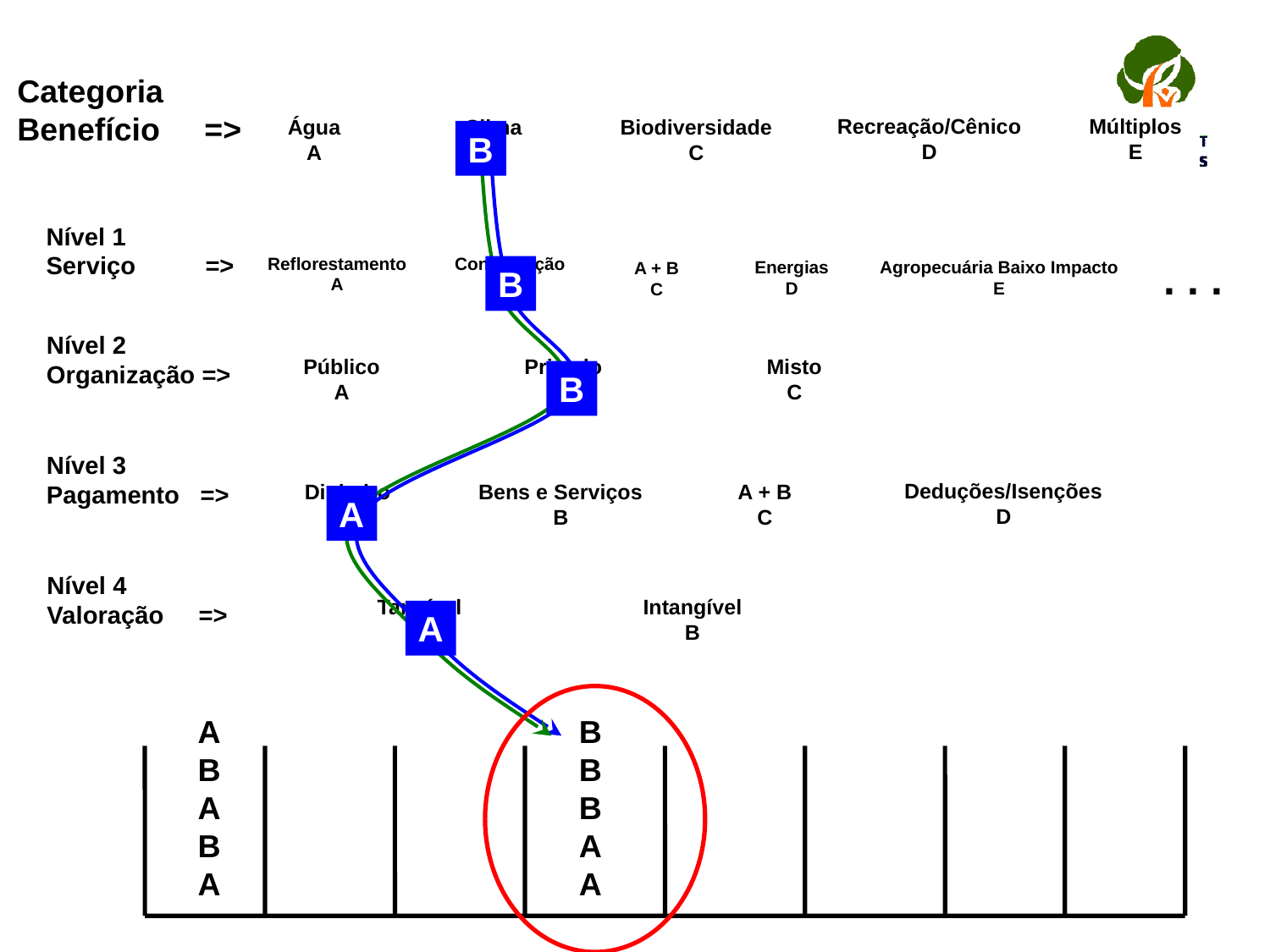

Categoria
Benefício     =>
Recreação/Cênico
D
Múltiplos
E
Água
A
Clima
B
Biodiversidade
C
B

B
B
A
A
B
B
B
A
A
Nível 1
Serviço          =>
Reflorestamento
A
Conservação
B
. . .
Energias
D
Agropecuária Baixo Impacto
E
A + B
C
Nível 2
Organização =>
Público
A
Privado
B
Misto
C
Nível 3
Pagamento   =>
Deduções/Isenções
D
Dinheiro
A
Bens e Serviços
B
A + B
C
Nível 4
Valoração     =>
Tangível
A
Intangível
B

A
B
A
B
A